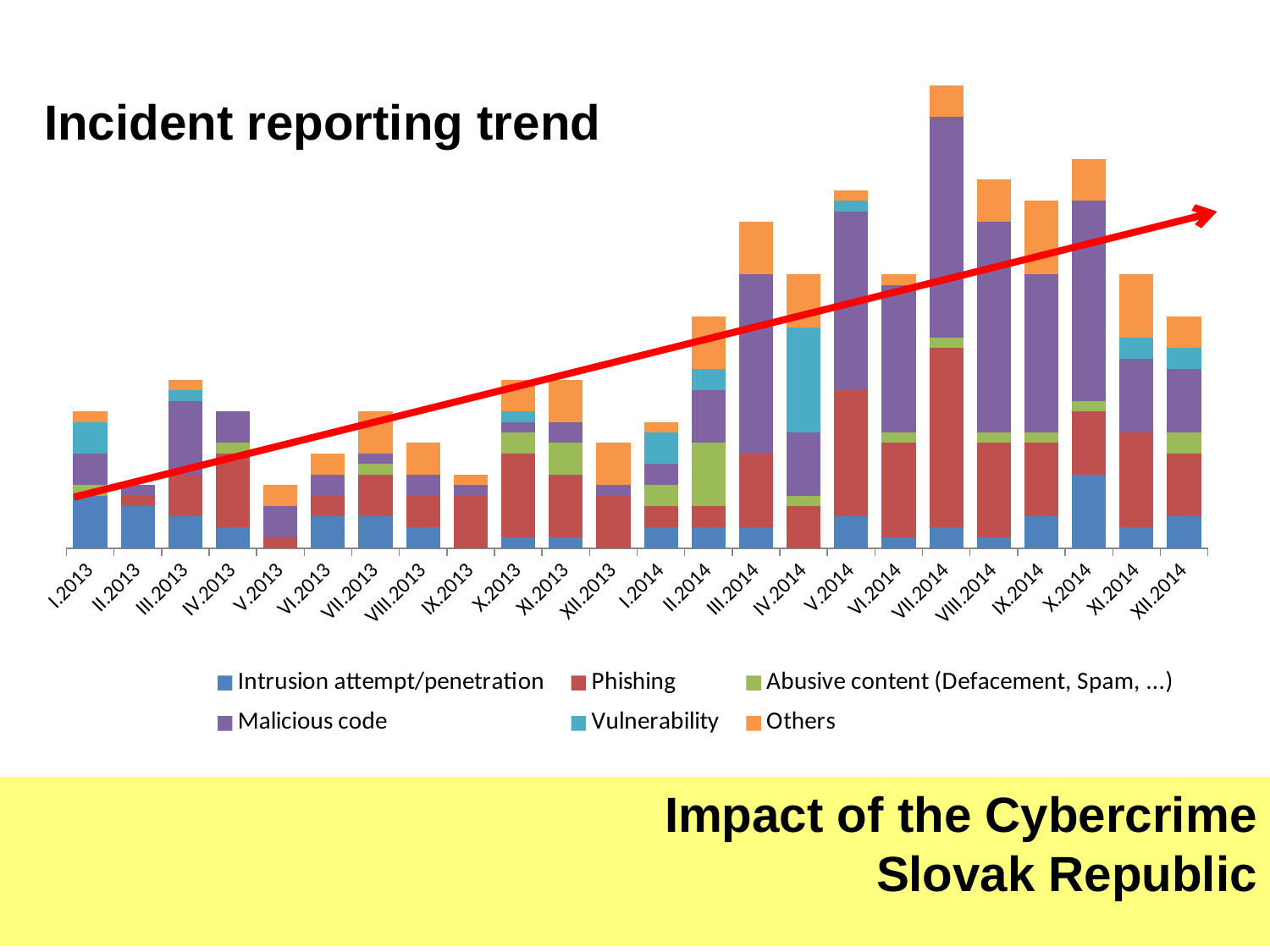

### Chart

| Category | Intrusion attempt/penetration | Phishing | Abusive content (Defacement, Spam, ...) | Malicious code | Vulnerability | Others |
|---|---|---|---|---|---|---|
| I.2013 | 5.0 | 0.0 | 1.0 | 3.0 | 3.0 | 1.0 |
| II.2013 | 4.0 | 1.0 | 0.0 | 1.0 | 0.0 | 0.0 |
| III.2013 | 3.0 | 4.0 | 0.0 | 7.0 | 1.0 | 1.0 |
| IV.2013 | 2.0 | 7.0 | 1.0 | 3.0 | 0.0 | 0.0 |
| V.2013 | 0.0 | 1.0 | 0.0 | 3.0 | 0.0 | 2.0 |
| VI.2013 | 3.0 | 2.0 | 0.0 | 2.0 | 0.0 | 2.0 |
| VII.2013 | 3.0 | 4.0 | 1.0 | 1.0 | 0.0 | 4.0 |
| VIII.2013 | 2.0 | 3.0 | 0.0 | 2.0 | 0.0 | 3.0 |
| IX.2013 | 0.0 | 5.0 | 0.0 | 1.0 | 0.0 | 1.0 |
| X.2013 | 1.0 | 8.0 | 2.0 | 1.0 | 1.0 | 3.0 |
| XI.2013 | 1.0 | 6.0 | 3.0 | 2.0 | 0.0 | 4.0 |
| XII.2013 | 0.0 | 5.0 | 0.0 | 1.0 | 0.0 | 4.0 |
| I.2014 | 2.0 | 2.0 | 2.0 | 2.0 | 3.0 | 1.0 |
| II.2014 | 2.0 | 2.0 | 6.0 | 5.0 | 2.0 | 5.0 |
| III.2014 | 2.0 | 7.0 | 0.0 | 17.0 | 0.0 | 5.0 |
| IV.2014 | 0.0 | 4.0 | 1.0 | 6.0 | 10.0 | 5.0 |
| V.2014 | 3.0 | 12.0 | 0.0 | 17.0 | 1.0 | 1.0 |
| VI.2014 | 1.0 | 9.0 | 1.0 | 14.0 | 0.0 | 1.0 |
| VII.2014 | 2.0 | 17.0 | 1.0 | 21.0 | 0.0 | 3.0 |
| VIII.2014 | 1.0 | 9.0 | 1.0 | 20.0 | 0.0 | 4.0 |
| IX.2014 | 3.0 | 7.0 | 1.0 | 15.0 | 0.0 | 7.0 |
| X.2014 | 7.0 | 6.0 | 1.0 | 19.0 | 0.0 | 4.0 |
| XI.2014 | 2.0 | 9.0 | 0.0 | 7.0 | 2.0 | 6.0 |
| XII.2014 | 3.0 | 6.0 | 2.0 | 6.0 | 2.0 | 3.0 |
Incident reporting trend
Impact of the Cybercrime
Slovak Republic